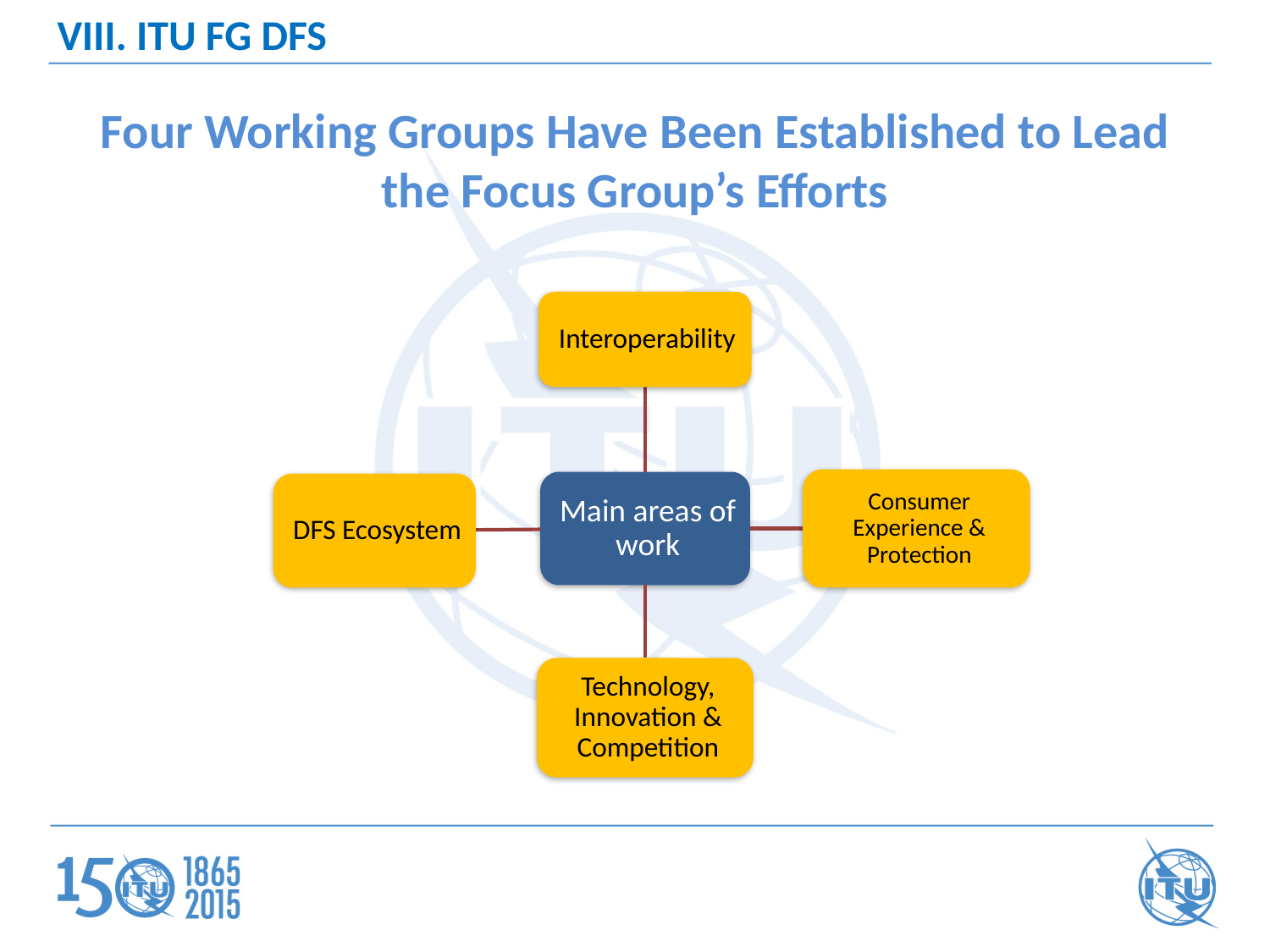

VIII. ITU FG DFS
# Four Working Groups Have Been Established to Lead the Focus Group’s Efforts
Main areas of work
Interoperability
Consumer Experience & Protection
Technology, Innovation & Competition
DFS Ecosystem